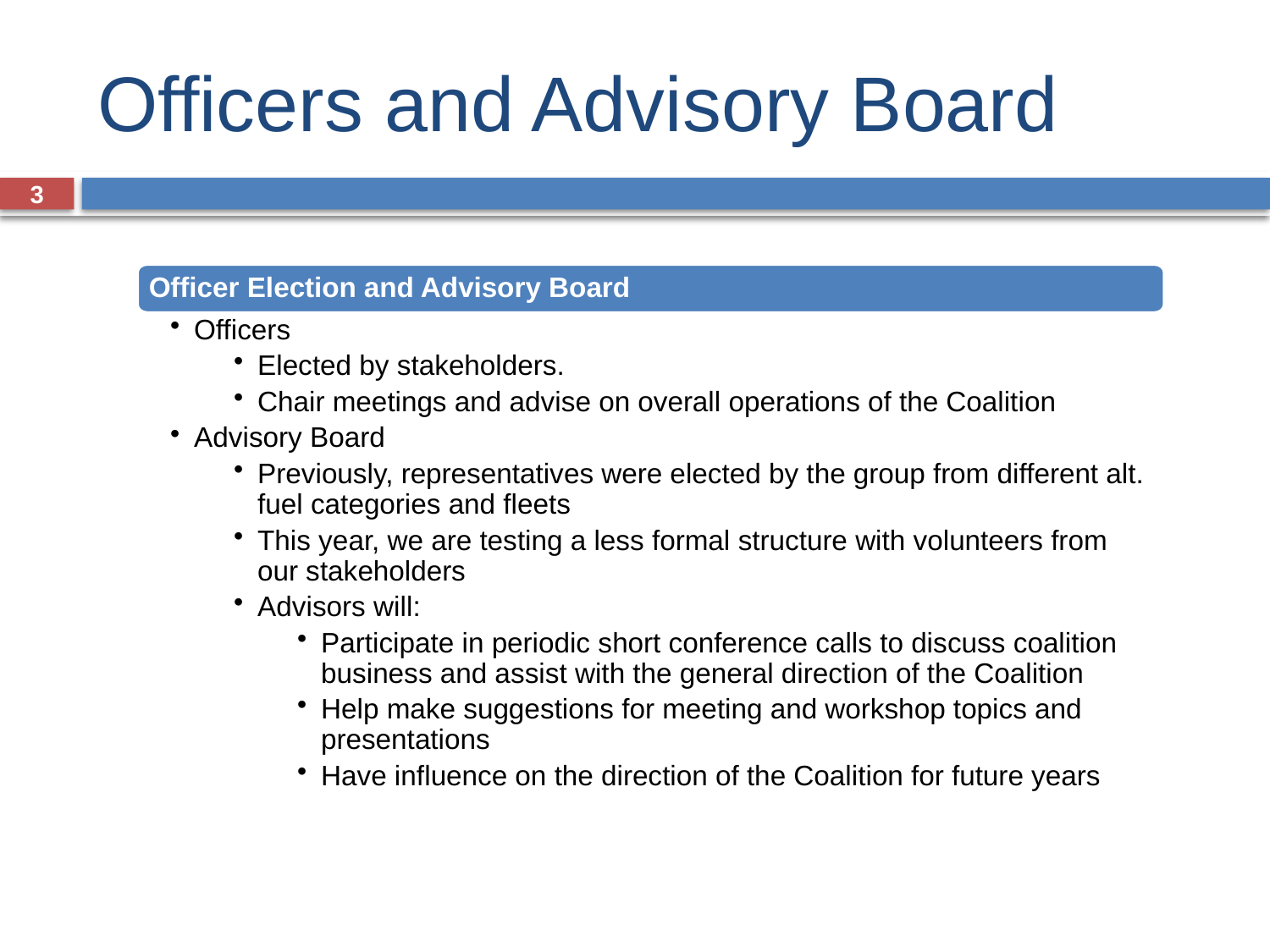

# Officers and Advisory Board
3
Officer Election and Advisory Board
Officers
Elected by stakeholders.
Chair meetings and advise on overall operations of the Coalition
Advisory Board
Previously, representatives were elected by the group from different alt. fuel categories and fleets
This year, we are testing a less formal structure with volunteers from our stakeholders
Advisors will:
Participate in periodic short conference calls to discuss coalition business and assist with the general direction of the Coalition
Help make suggestions for meeting and workshop topics and presentations
Have influence on the direction of the Coalition for future years